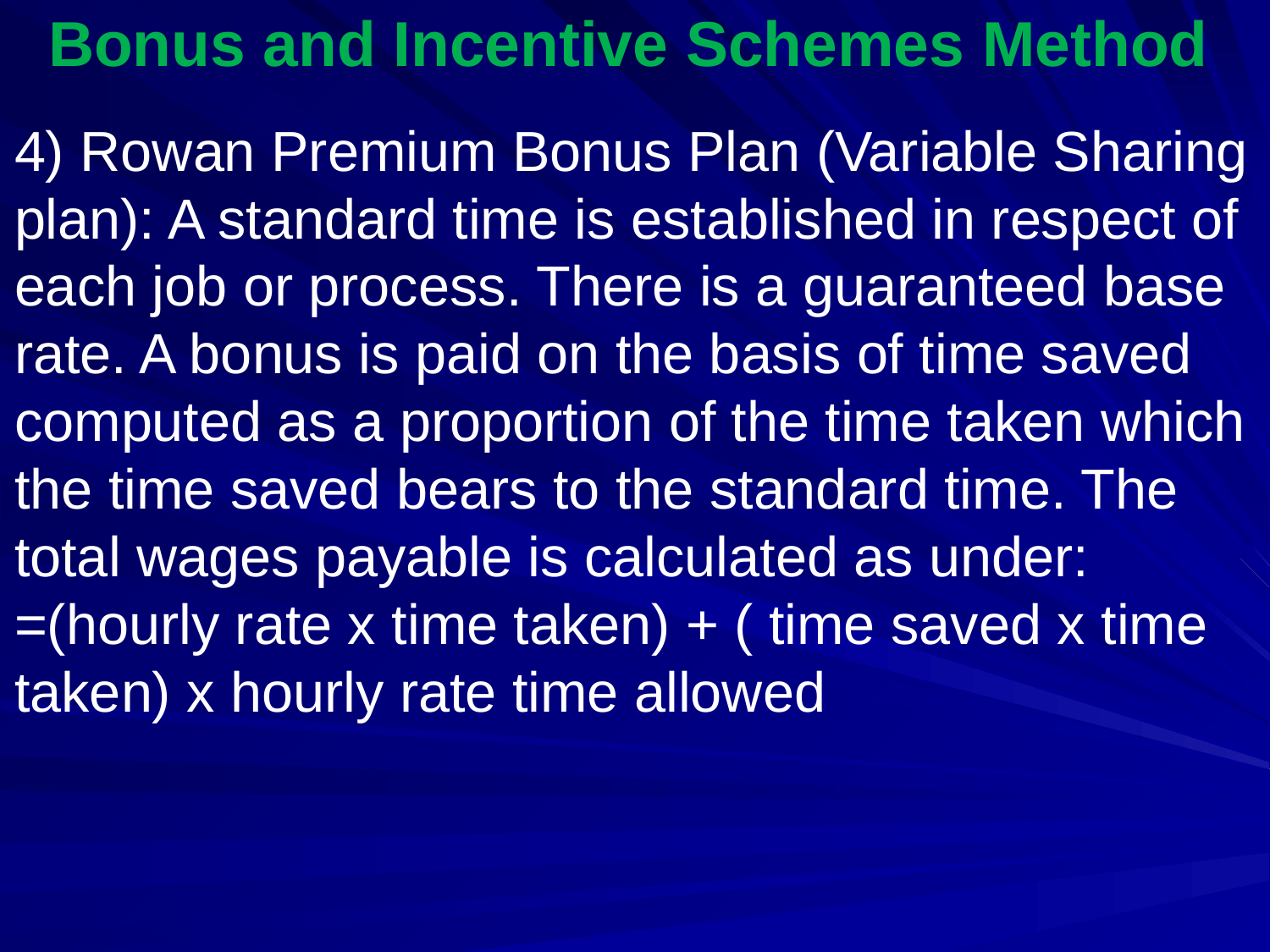

# Bonus and Incentive Schemes Method
4) Rowan Premium Bonus Plan (Variable Sharing plan): A standard time is established in respect of each job or process. There is a guaranteed base rate. A bonus is paid on the basis of time saved computed as a proportion of the time taken which the time saved bears to the standard time. The total wages payable is calculated as under: =(hourly rate x time taken) + ( time saved x time taken) x hourly rate time allowed